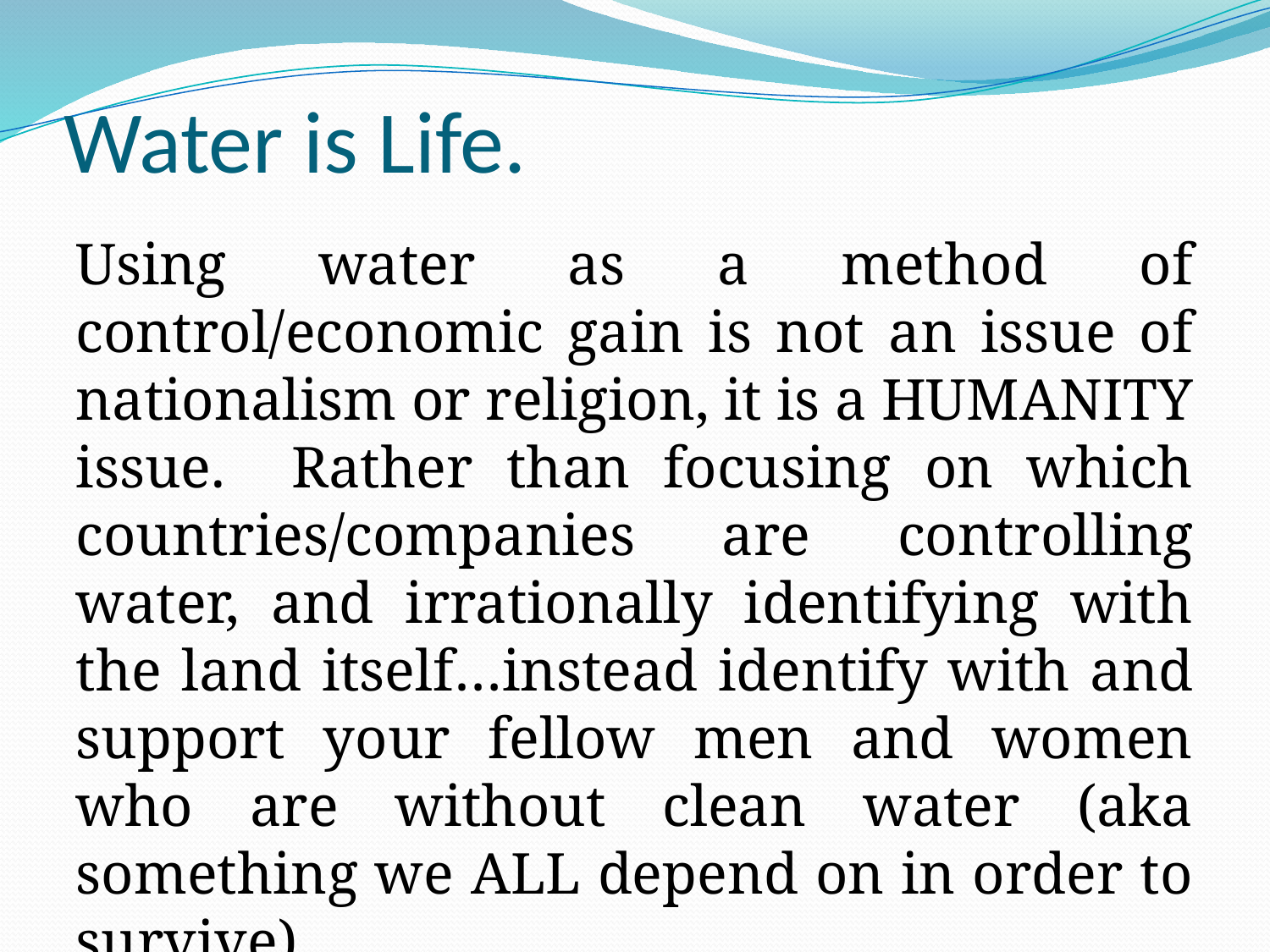

# Water is Life.
Using water as a method of control/economic gain is not an issue of nationalism or religion, it is a HUMANITY issue.  Rather than focusing on which countries/companies are controlling water, and irrationally identifying with the land itself…instead identify with and support your fellow men and women who are without clean water (aka something we ALL depend on in order to survive).